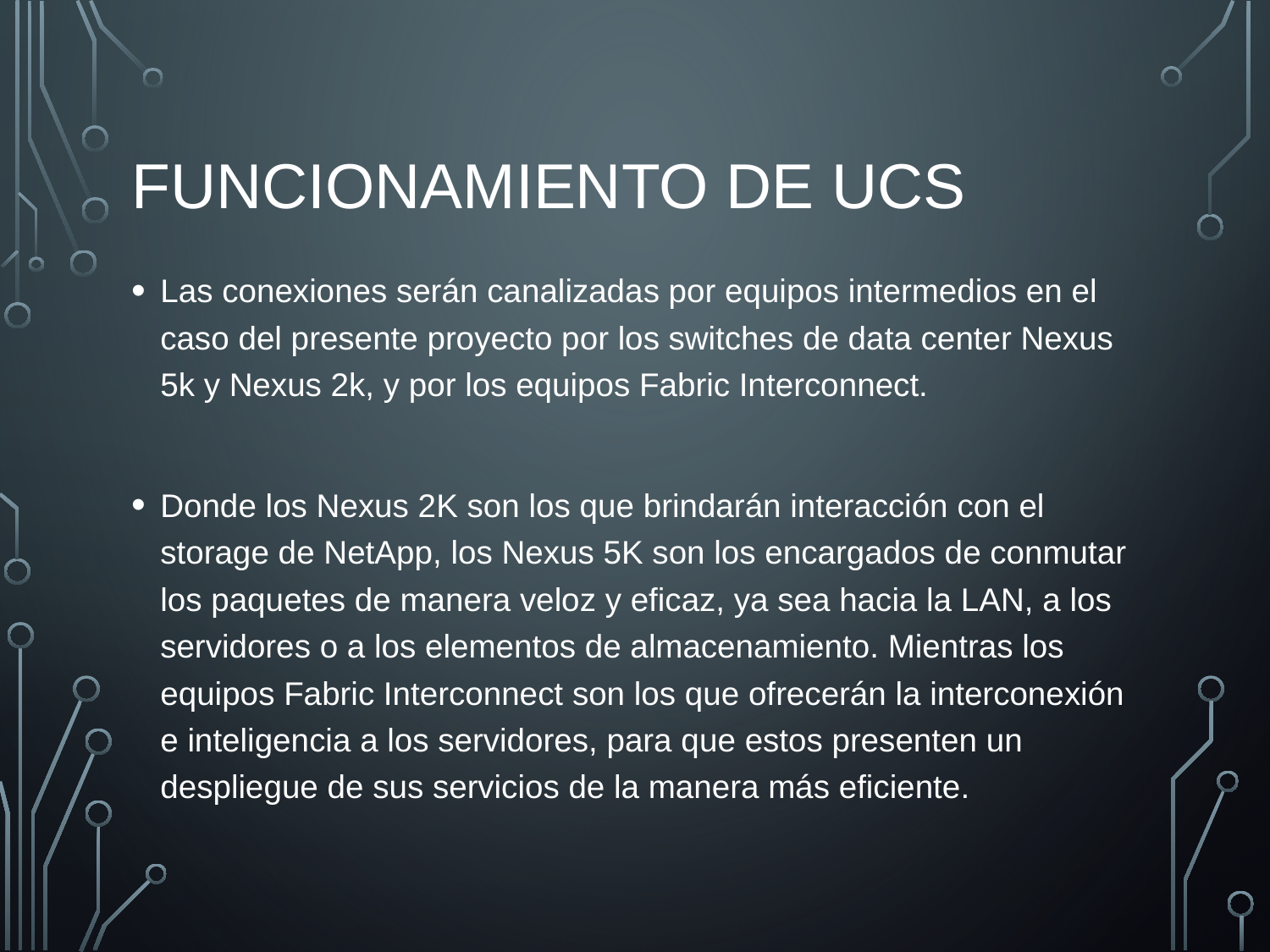

# Funcionamiento de UCS
Las conexiones serán canalizadas por equipos intermedios en el caso del presente proyecto por los switches de data center Nexus 5k y Nexus 2k, y por los equipos Fabric Interconnect.

Donde los Nexus 2K son los que brindarán interacción con el storage de NetApp, los Nexus 5K son los encargados de conmutar los paquetes de manera veloz y eficaz, ya sea hacia la LAN, a los servidores o a los elementos de almacenamiento. Mientras los equipos Fabric Interconnect son los que ofrecerán la interconexión e inteligencia a los servidores, para que estos presenten un despliegue de sus servicios de la manera más eficiente.